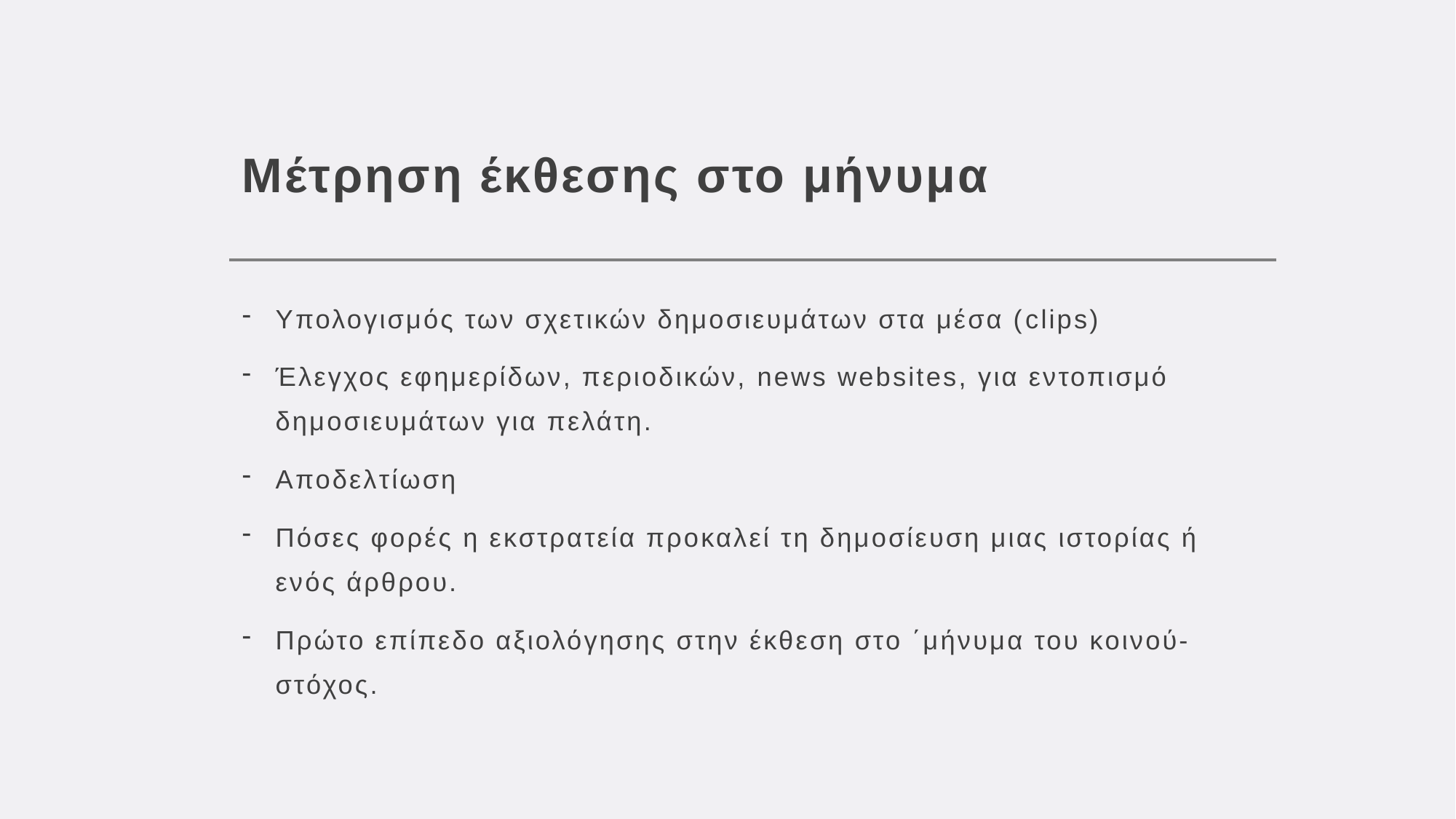

# Μέτρηση έκθεσης στο μήνυμα
Υπολογισμός των σχετικών δημοσιευμάτων στα μέσα (clips)
Έλεγχος εφημερίδων, περιοδικών, news websites, για εντοπισμό δημοσιευμάτων για πελάτη.
Αποδελτίωση
Πόσες φορές η εκστρατεία προκαλεί τη δημοσίευση μιας ιστορίας ή ενός άρθρου.
Πρώτο επίπεδο αξιολόγησης στην έκθεση στο ΄μήνυμα του κοινού-στόχος.